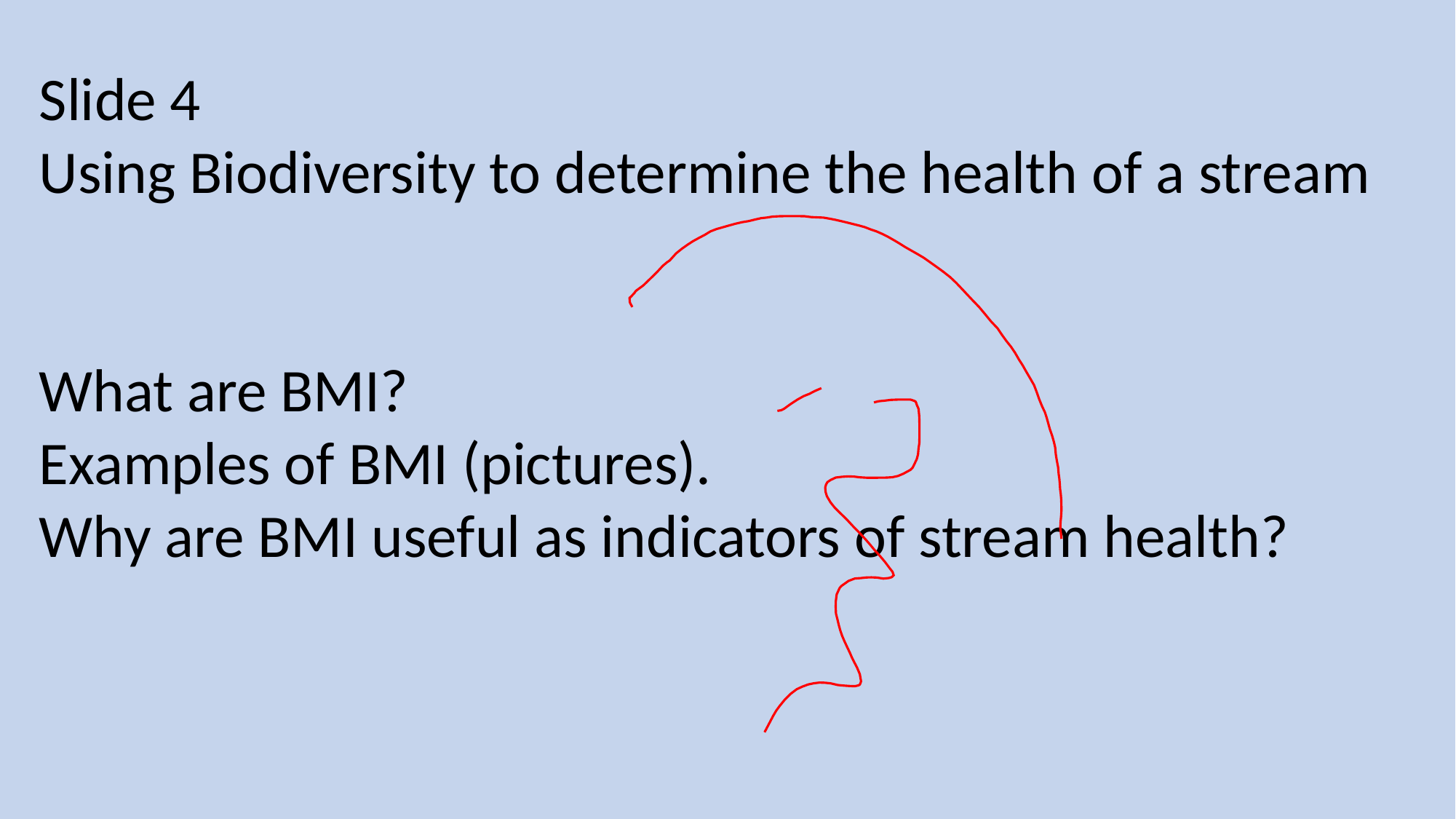

Slide 4
Using Biodiversity to determine the health of a stream

What are BMI?
Examples of BMI (pictures).
Why are BMI useful as indicators of stream health?